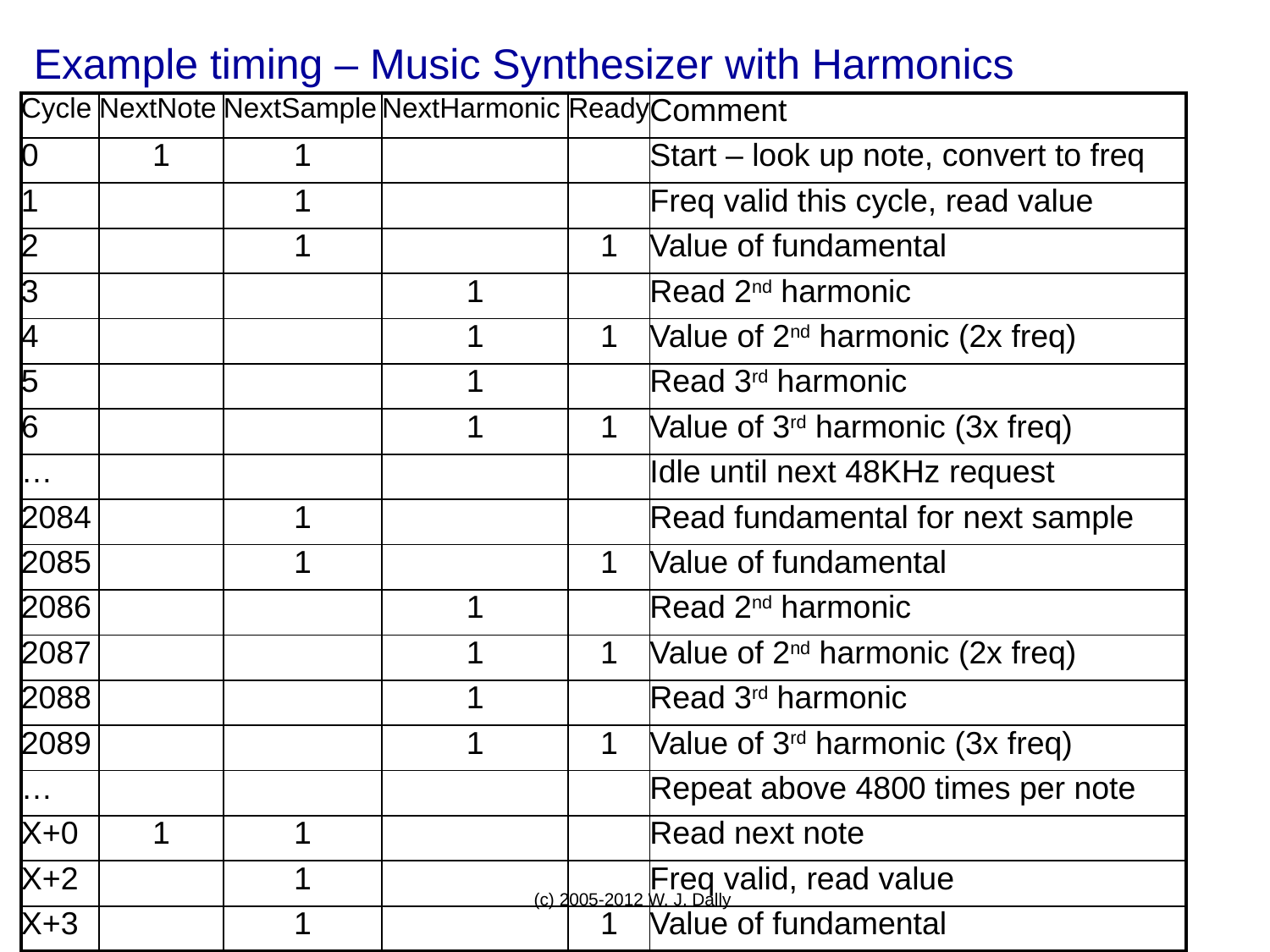

# Example timing – Music Synthesizer with Harmonics
| Cycle | NextNote | NextSample | NextHarmonic | Ready | Comment |
| --- | --- | --- | --- | --- | --- |
| 0 | 1 | 1 |  |  | Start – look up note, convert to freq |
| 1 |  | 1 |  |  | Freq valid this cycle, read value |
| 2 |  | 1 |  | 1 | Value of fundamental |
| 3 |  |  | 1 |  | Read 2nd harmonic |
| 4 |  |  | 1 | 1 | Value of 2nd harmonic (2x freq) |
| 5 |  |  | 1 |  | Read 3rd harmonic |
| 6 |  |  | 1 | 1 | Value of 3rd harmonic (3x freq) |
| … |  |  |  |  | Idle until next 48KHz request |
| 2084 |  | 1 |  |  | Read fundamental for next sample |
| 2085 |  | 1 |  | 1 | Value of fundamental |
| 2086 |  |  | 1 |  | Read 2nd harmonic |
| 2087 |  |  | 1 | 1 | Value of 2nd harmonic (2x freq) |
| 2088 |  |  | 1 |  | Read 3rd harmonic |
| 2089 |  |  | 1 | 1 | Value of 3rd harmonic (3x freq) |
| … |  |  |  |  | Repeat above 4800 times per note |
| X+0 | 1 | 1 |  |  | Read next note |
| X+2 |  | 1 |  |  | Freq valid, read value |
| X+3 |  | 1 |  | 1 | Value of fundamental |
(c) 2005-2012 W. J. Dally